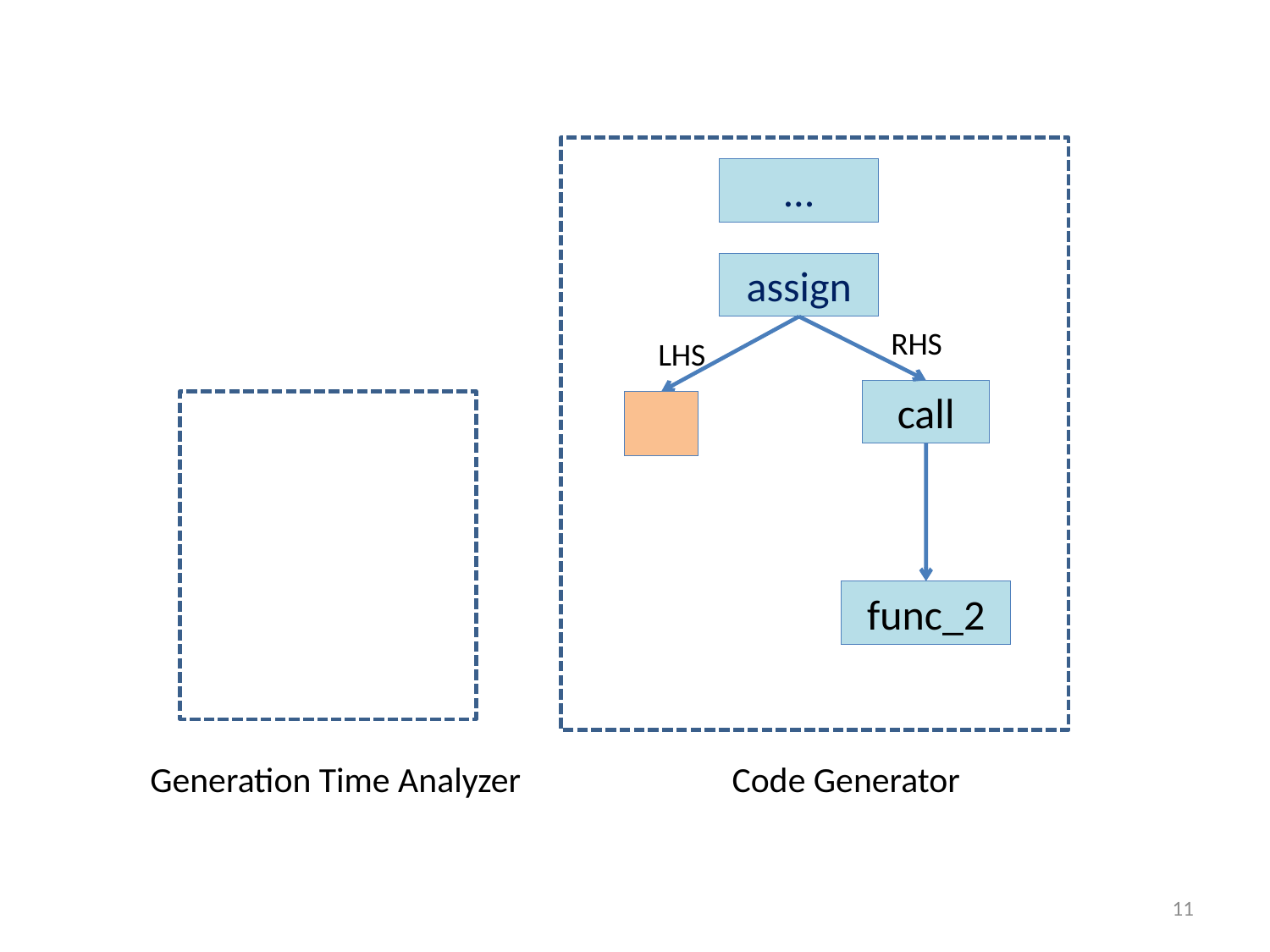

…
assign
RHS
LHS
call

func_2
Generation Time Analyzer
Code Generator
11